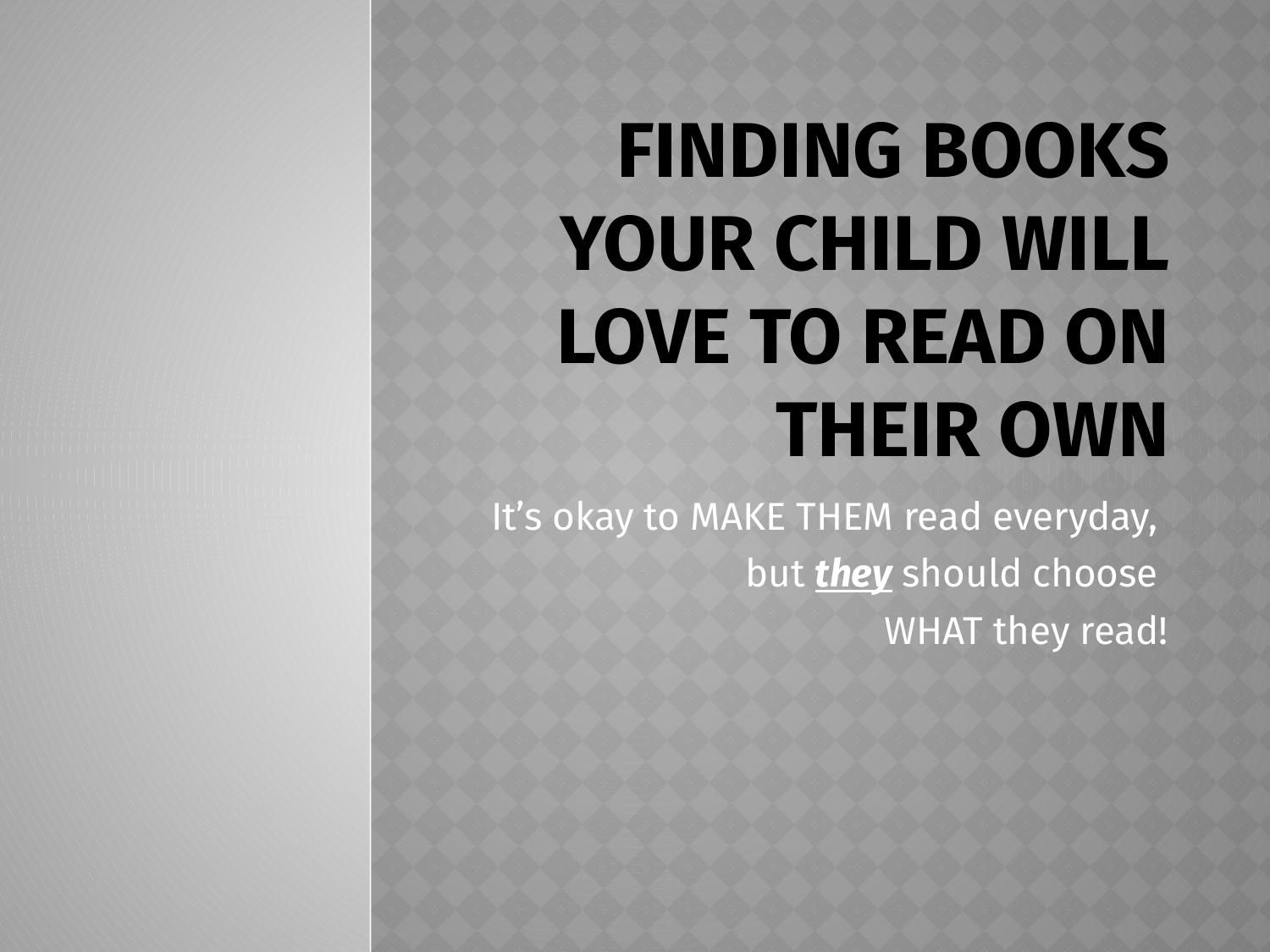

# Finding books your child will love to read on their own
It’s okay to MAKE THEM read everyday,
but they should choose
WHAT they read!